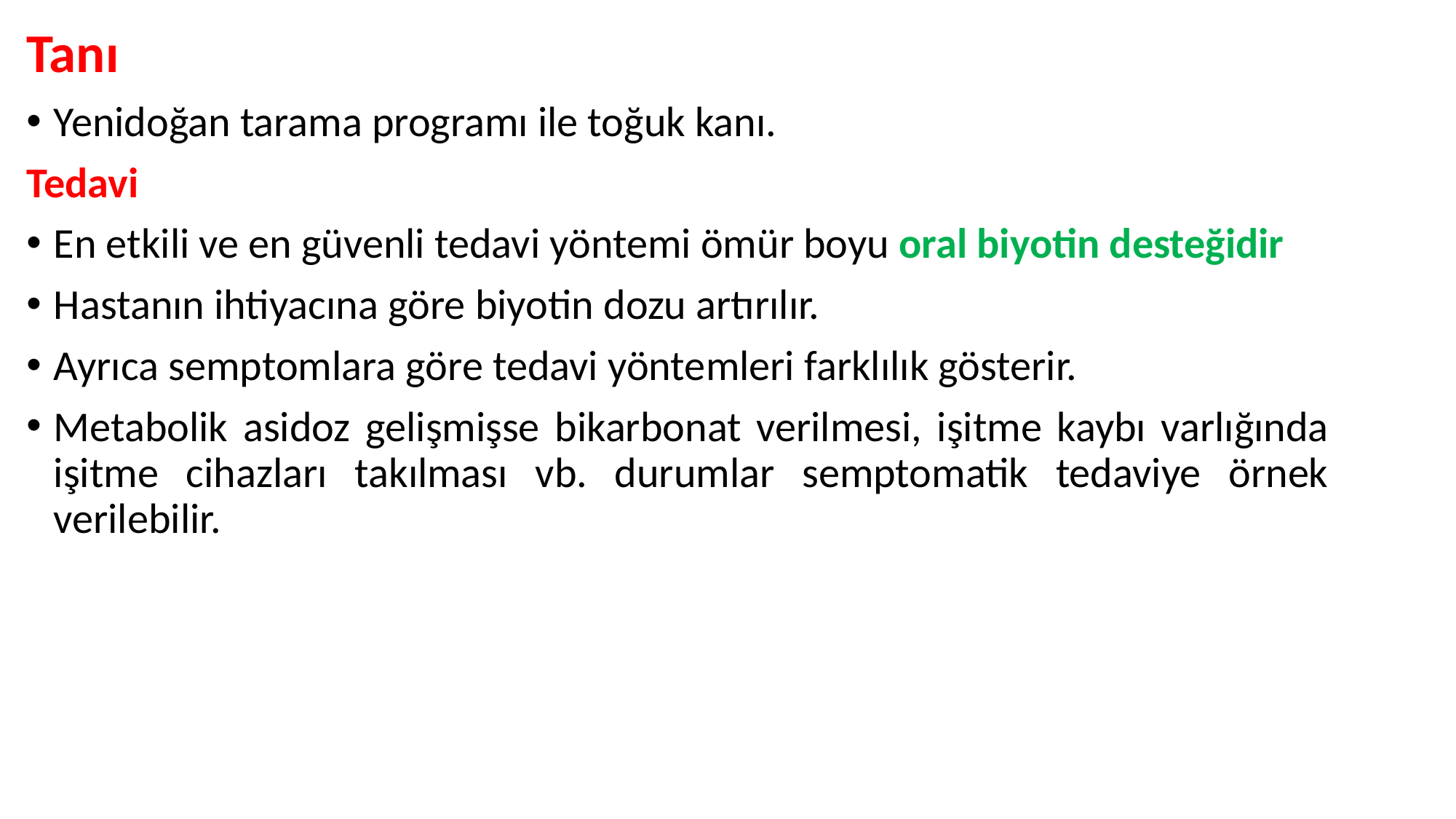

Tanı
Yenidoğan tarama programı ile toğuk kanı.
Tedavi
En etkili ve en güvenli tedavi yöntemi ömür boyu oral biyotin desteğidir
Hastanın ihtiyacına göre biyotin dozu artırılır.
Ayrıca semptomlara göre tedavi yöntemleri farklılık gösterir.
Metabolik asidoz gelişmişse bikarbonat verilmesi, işitme kaybı varlığında işitme cihazları takılması vb. durumlar semptomatik tedaviye örnek verilebilir.